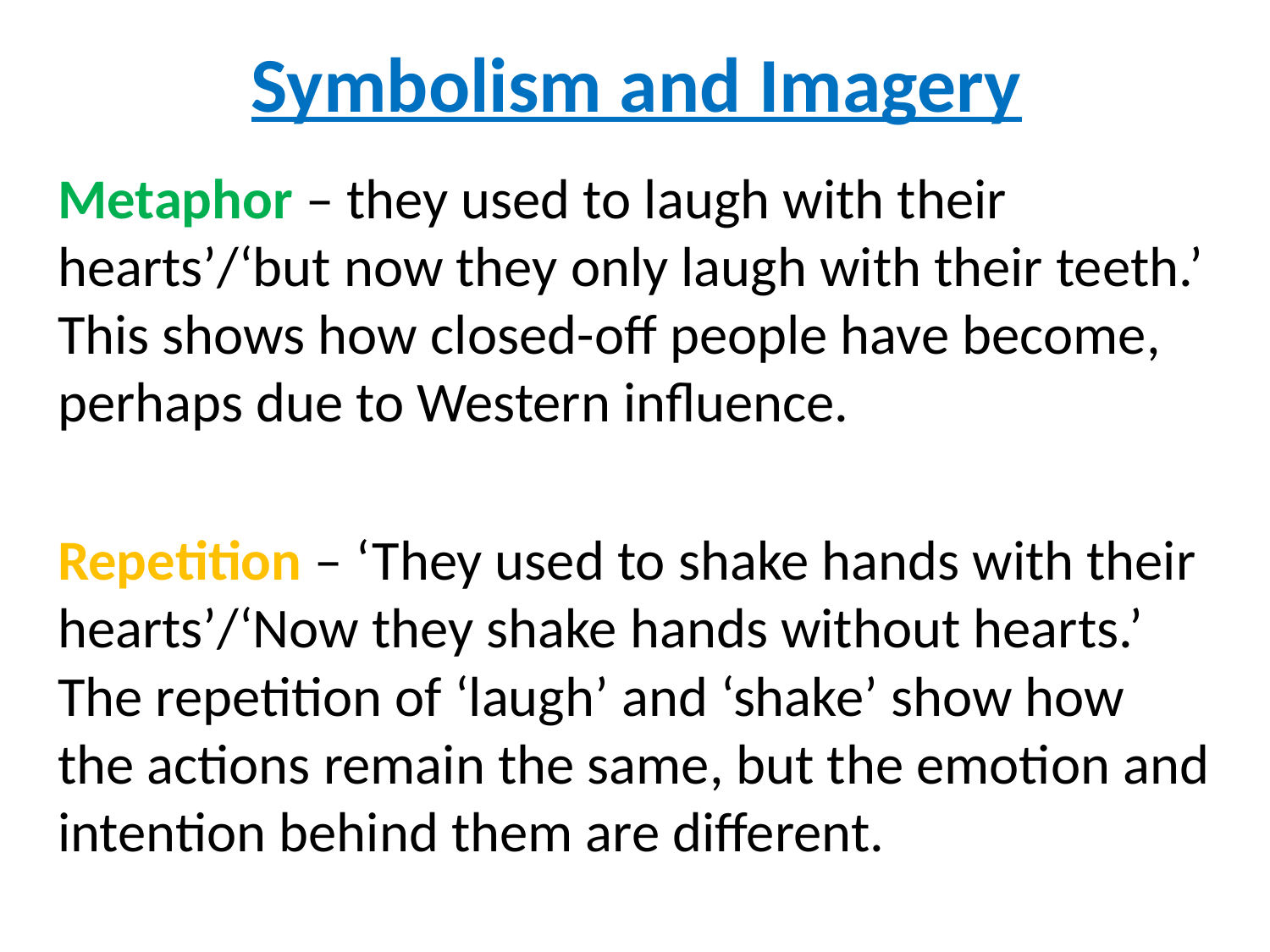

# Symbolism and Imagery
Metaphor – they used to laugh with their hearts’/‘but now they only laugh with their teeth.’ This shows how closed-off people have become, perhaps due to Western influence.

Repetition – ‘They used to shake hands with their hearts’/‘Now they shake hands without hearts.’ The repetition of ‘laugh’ and ‘shake’ show how the actions remain the same, but the emotion and intention behind them are different.